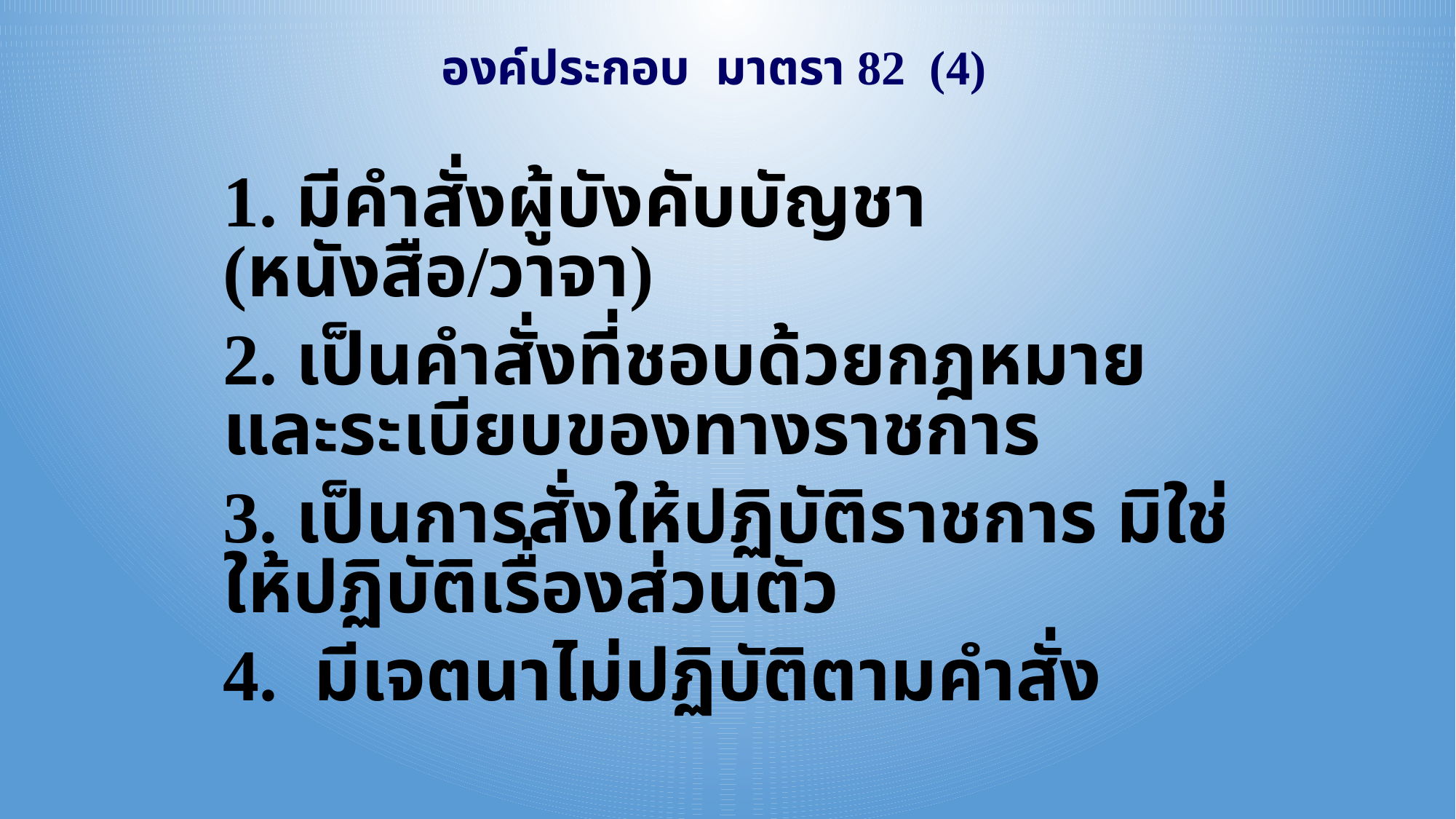

# องค์ประกอบ  มาตรา 82  (4)
1. มีคำสั่งผู้บังคับบัญชา (หนังสือ/วาจา)
2. เป็นคำสั่งที่ชอบด้วยกฎหมาย และระเบียบของทางราชการ
3. เป็นการสั่งให้ปฏิบัติราชการ มิใช่ให้ปฏิบัติเรื่องส่วนตัว
4.  มีเจตนาไม่ปฏิบัติตามคำสั่ง